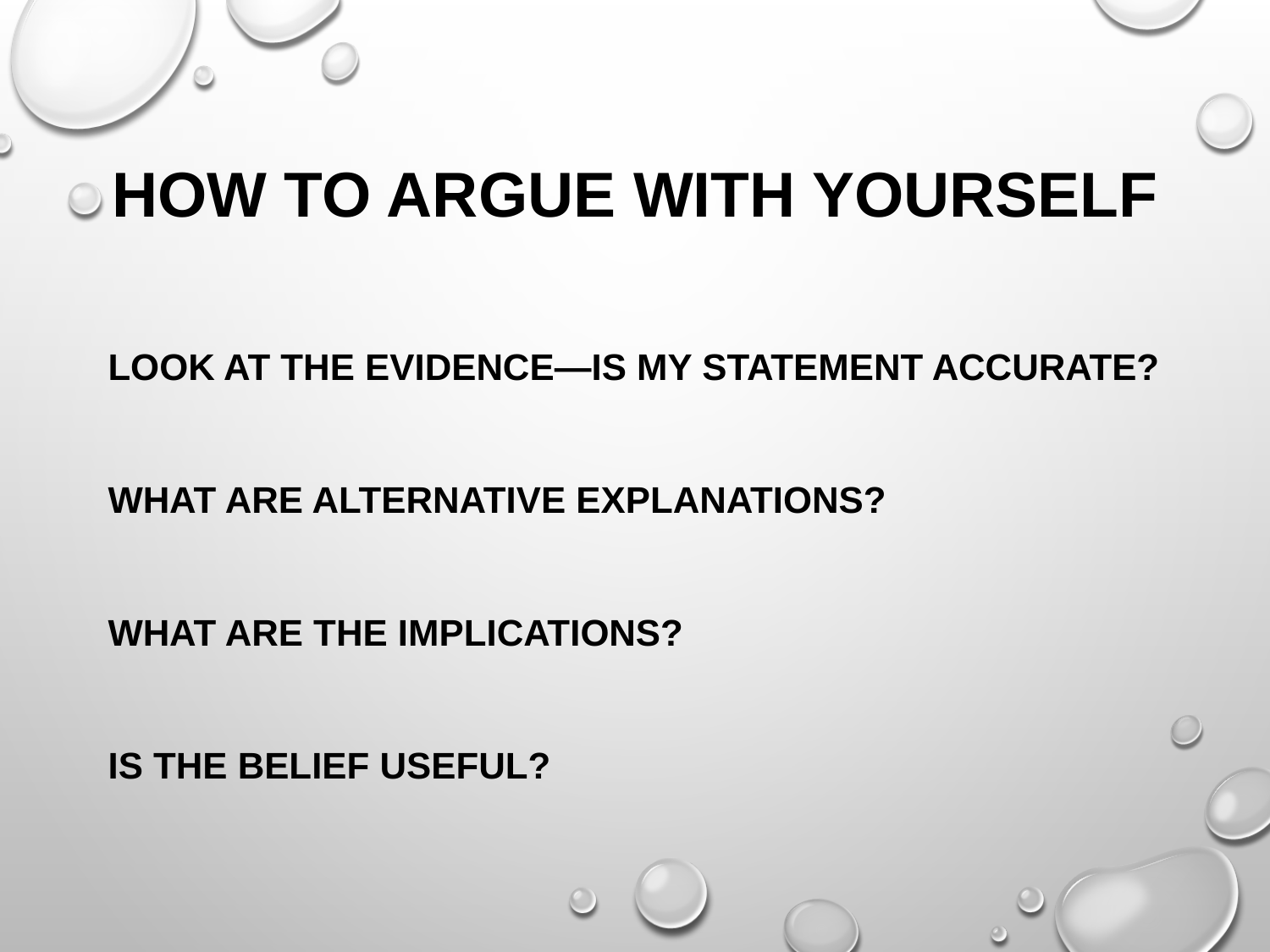

# How to argue with yourself
Look at the evidence—is my statement accurate?

What are alternative explanations?

What are the implications?

Is the belief useful?